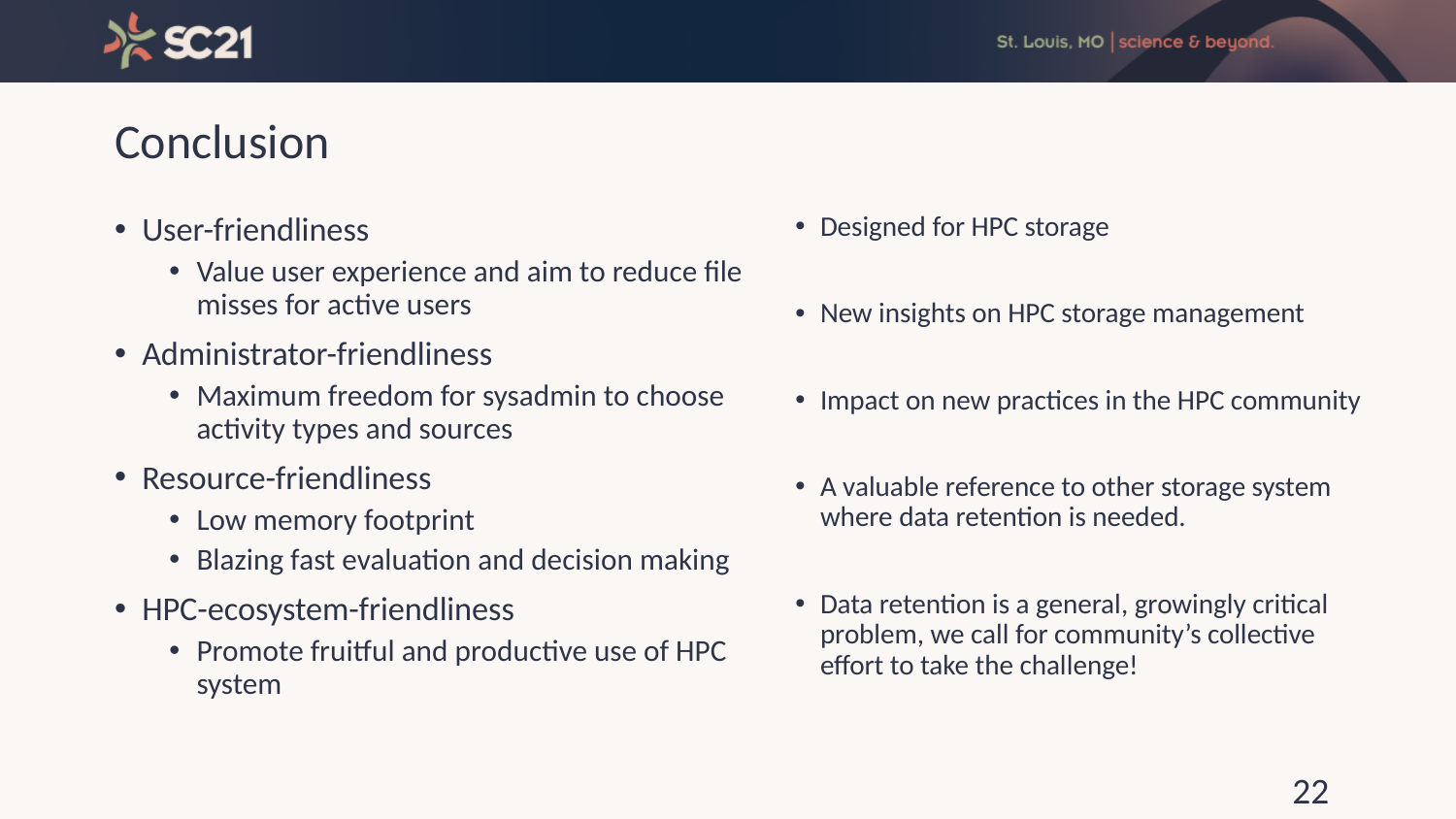

# Conclusion
User-friendliness
Value user experience and aim to reduce file misses for active users
Administrator-friendliness
Maximum freedom for sysadmin to choose activity types and sources
Resource-friendliness
Low memory footprint
Blazing fast evaluation and decision making
HPC-ecosystem-friendliness
Promote fruitful and productive use of HPC system

Designed for HPC storage

New insights on HPC storage management

Impact on new practices in the HPC community

A valuable reference to other storage system where data retention is needed.

Data retention is a general, growingly critical problem, we call for community’s collective effort to take the challenge!